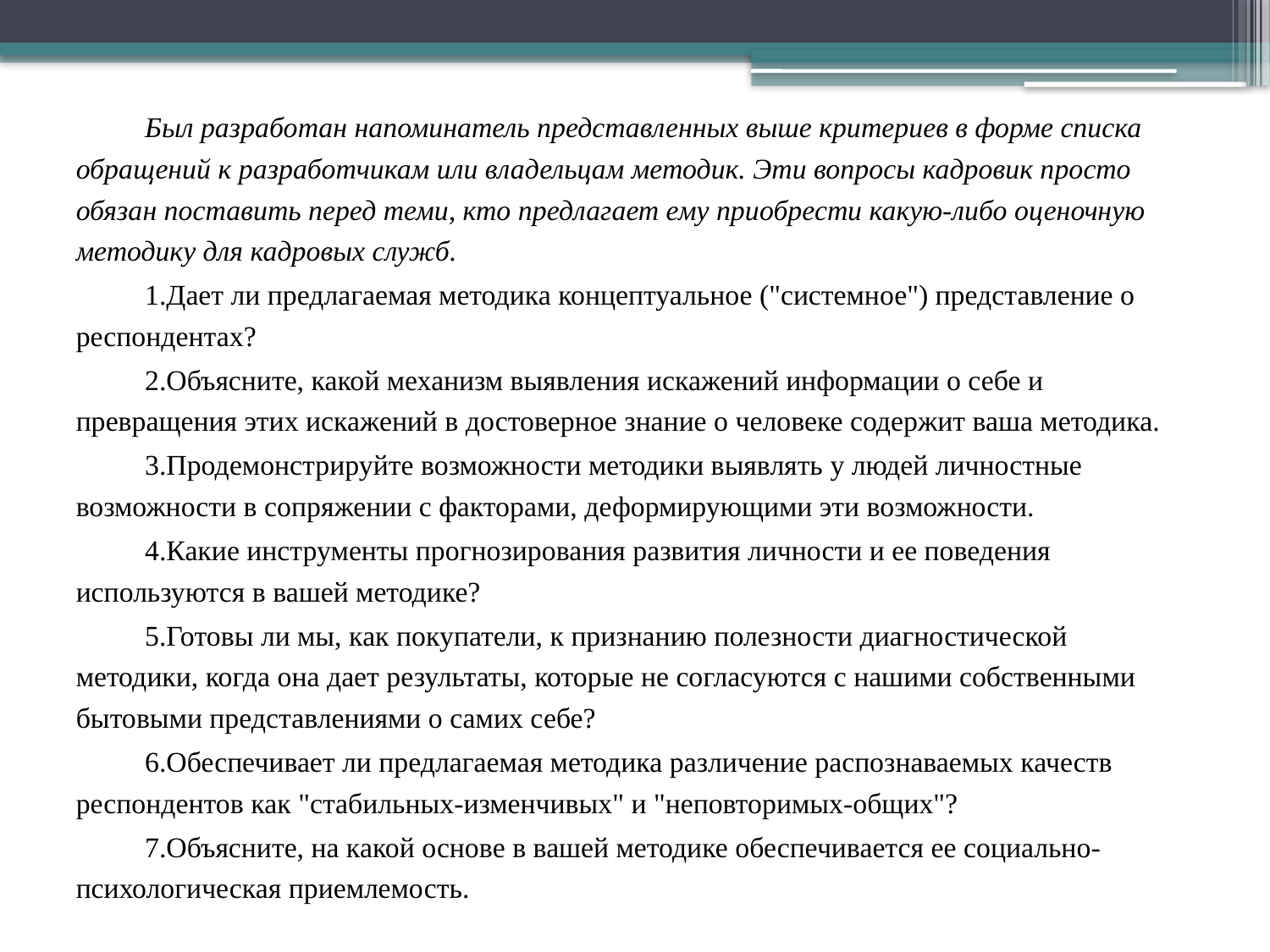

Был разработан напоминатель представленных выше критериев в форме списка обращений к разработчикам или владельцам методик. Эти вопросы кадровик просто обязан поставить перед теми, кто предлагает ему приобрести какую-либо оценочную методику для кадровых служб.
1.Дает ли предлагаемая методика концептуальное ("системное") представление о респондентах?
2.Объясните, какой механизм выявления искажений информации о себе и превращения этих искажений в достоверное знание о человеке содержит ваша методика.
3.Продемонстрируйте возможности методики выявлять у людей личностные возможности в сопряжении с факторами, деформирующими эти возможности.
4.Какие инструменты прогнозирования развития личности и ее поведения используются в вашей методике?
5.Готовы ли мы, как покупатели, к признанию полезности диагностической методики, когда она дает результаты, которые не согласуются с нашими собственными бытовыми представлениями о самих себе?
6.Обеспечивает ли предлагаемая методика различение распознаваемых качеств респондентов как "стабильных-изменчивых" и "неповторимых-общих"?
7.Объясните, на какой основе в вашей методике обеспечивается ее социально-психологическая приемлемость.